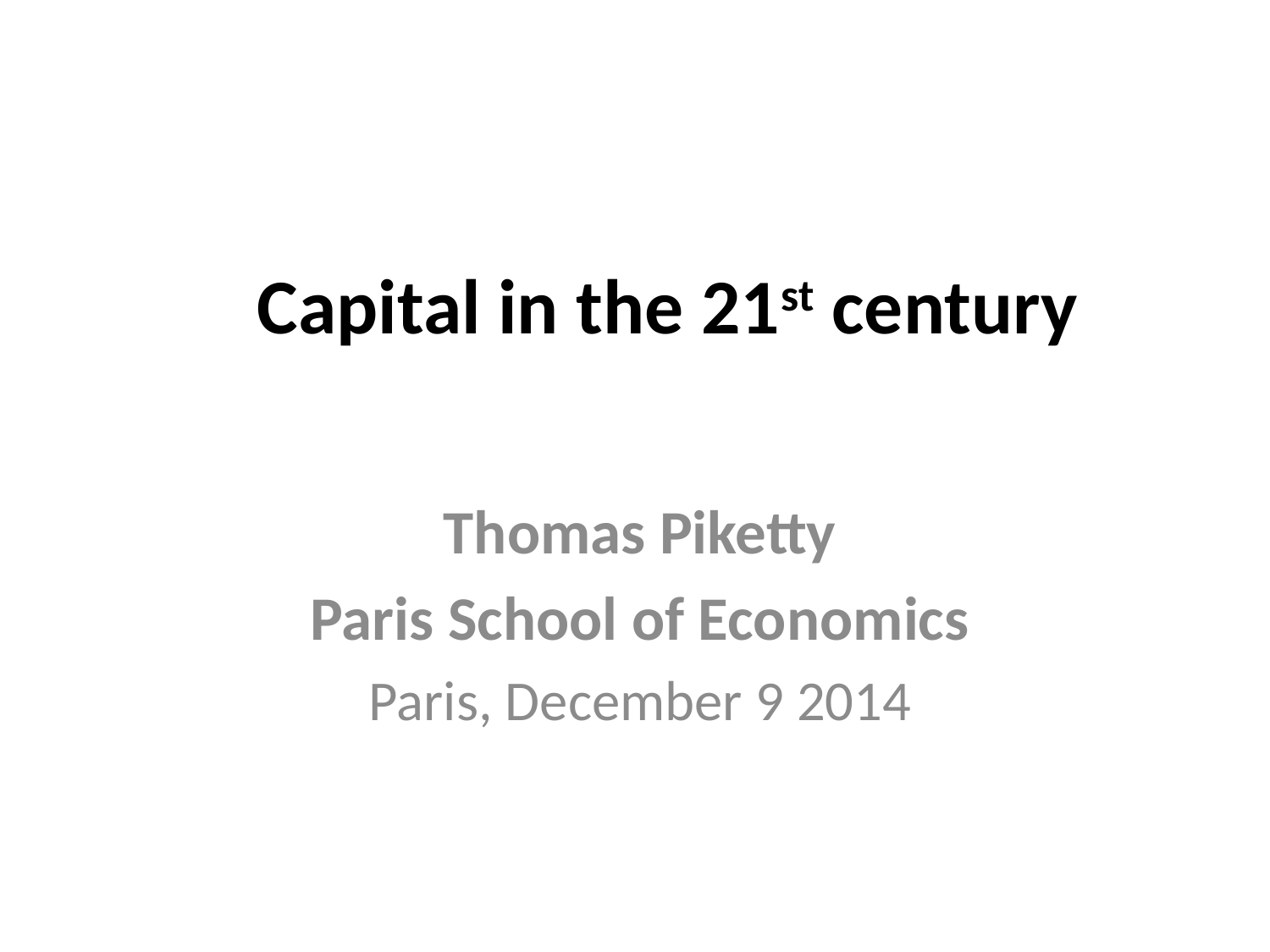

# Capital in the 21st century
Thomas Piketty
Paris School of Economics
Paris, December 9 2014